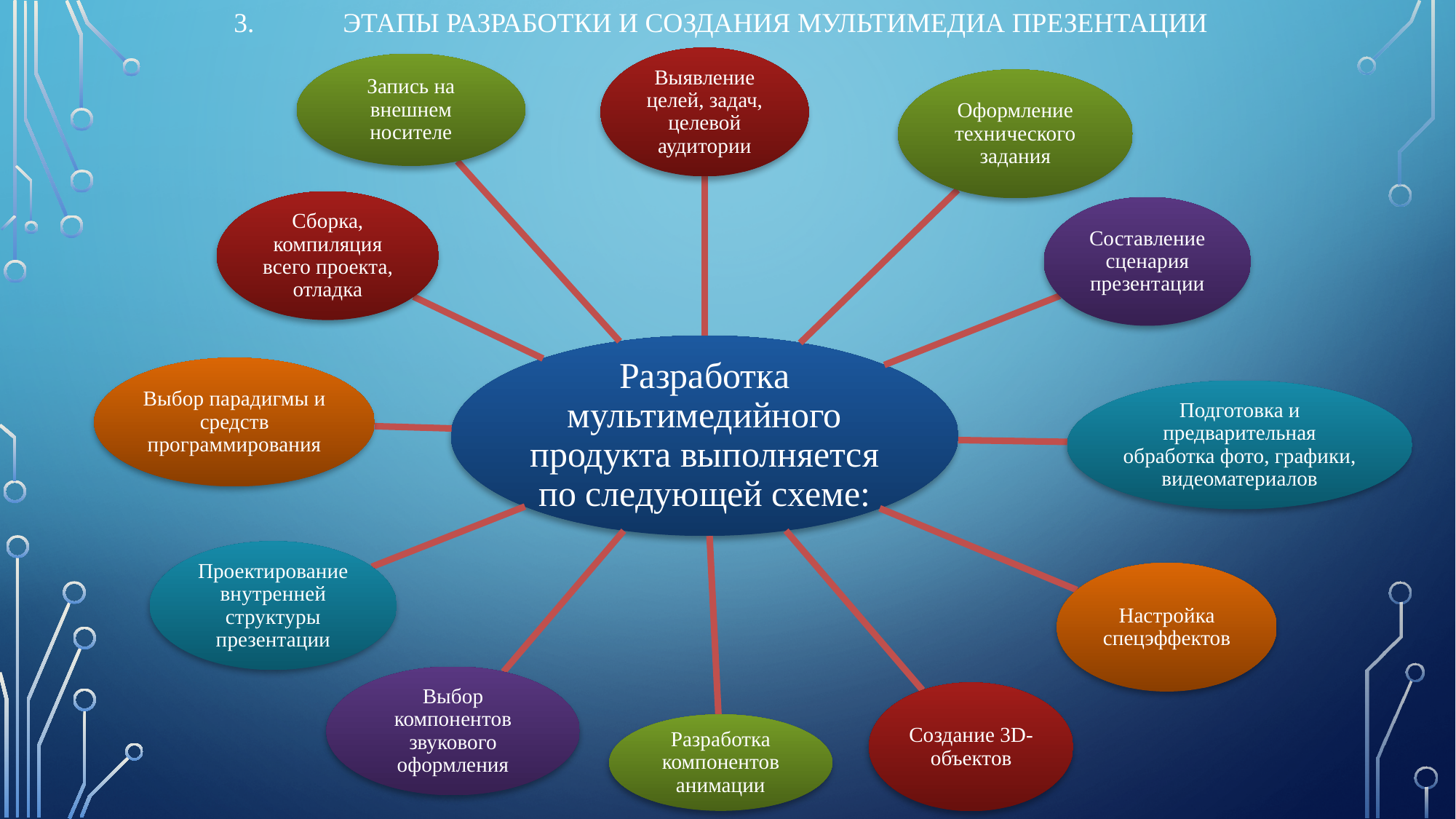

3.	Этапы разработки и создания мультимедиа презентации
Разработка мультимедийного продукта выполняется по следующей схеме:

Выявление целей, задач, целевой аудитории

Оформление технического задания

Составление сценария презентации

Подготовка и предварительная обработка фото, графики, видеоматериалов

Настройка спецэффектов

Создание 3D-объектов

Разработка компонентов анимации

Выбор компонентов звукового оформления

Проектирование внутренней структуры презентации

Выбор парадигмы и средств программирования

Сборка, компиляция всего проекта, отладка

Запись на внешнем носителе